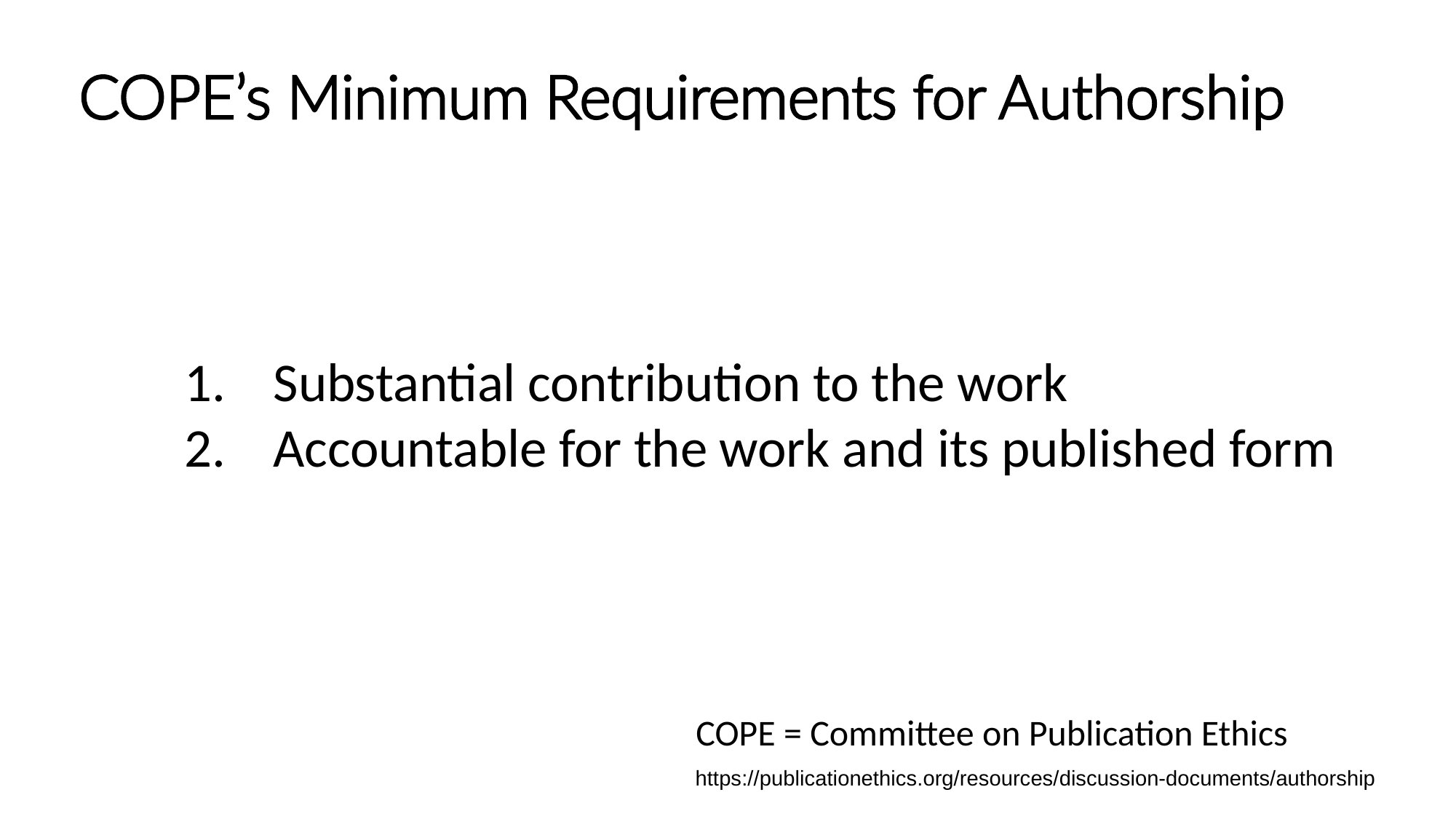

# COPE’s Minimum Requirements for Authorship
Substantial contribution to the work
Accountable for the work and its published form

COPE = Committee on Publication Ethics
https://publicationethics.org/resources/discussion-documents/authorship